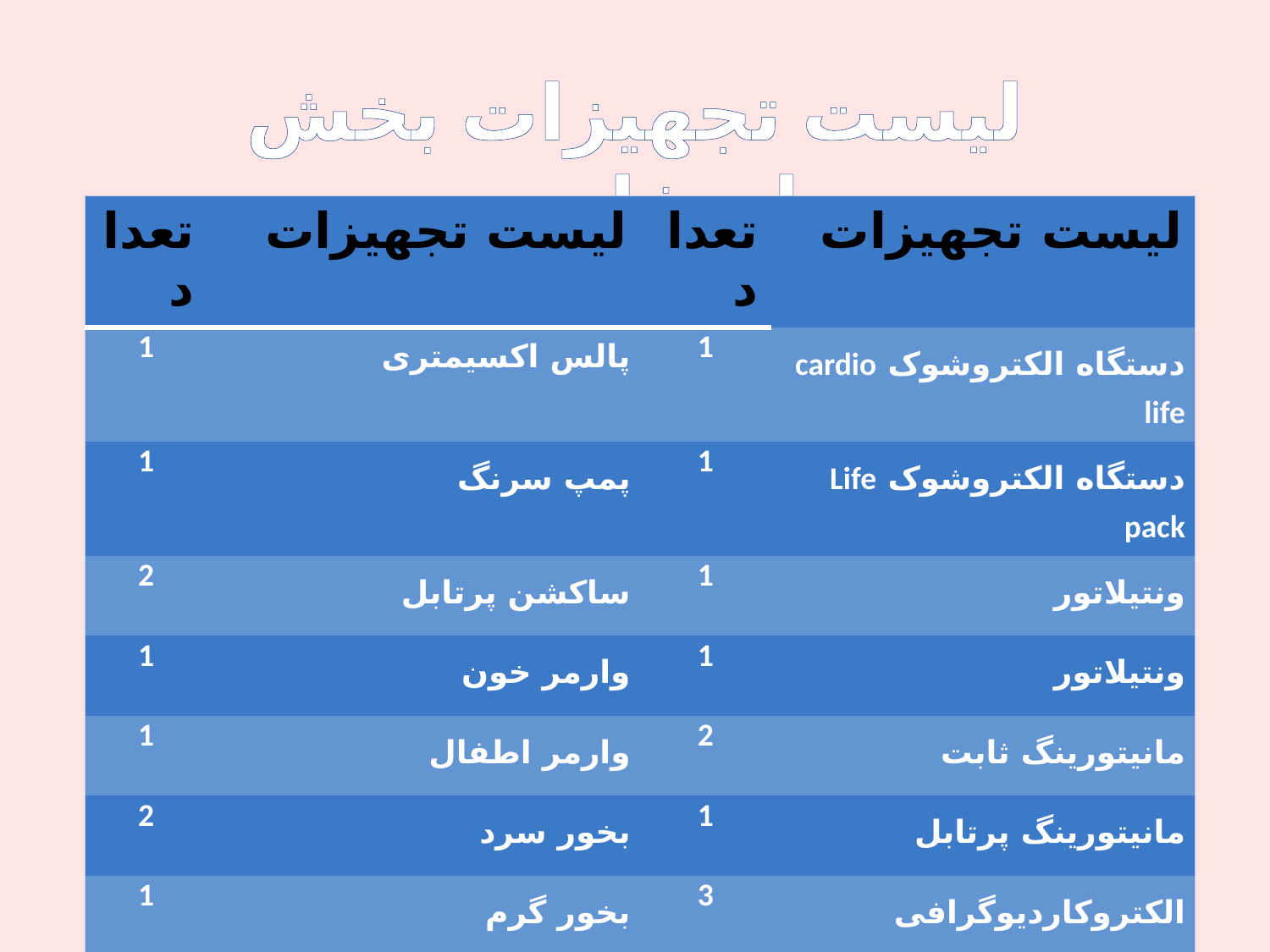

لیست تجهیزات بخش اورژانس
| تعداد | لیست تجهیزات | تعداد | لیست تجهیزات |
| --- | --- | --- | --- |
| 1 | پالس اکسیمتری | 1 | دستگاه الکتروشوک cardio life |
| 1 | پمپ سرنگ | 1 | دستگاه الکتروشوک Life pack |
| 2 | ساکشن پرتابل | 1 | ونتیلاتور |
| 1 | وارمر خون | 1 | ونتیلاتور |
| 1 | وارمر اطفال | 2 | مانیتورینگ ثابت |
| 2 | بخور سرد | 1 | مانیتورینگ پرتابل |
| 1 | بخور گرم | 3 | الکتروکاردیوگرافی |
|  |  | 2 | ترالی اورژانس |

#